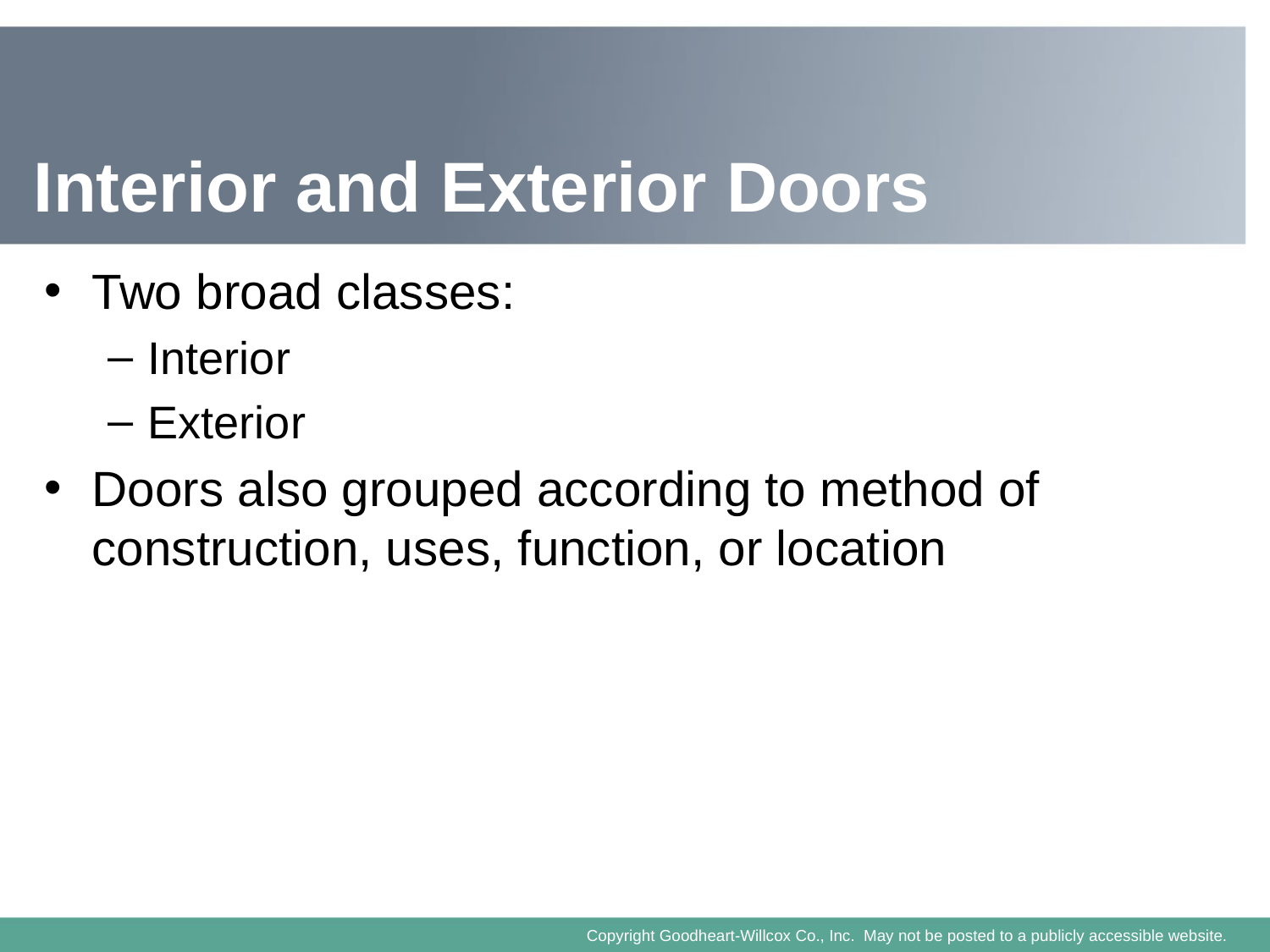

# Interior and Exterior Doors
Two broad classes:
Interior
Exterior
Doors also grouped according to method of construction, uses, function, or location